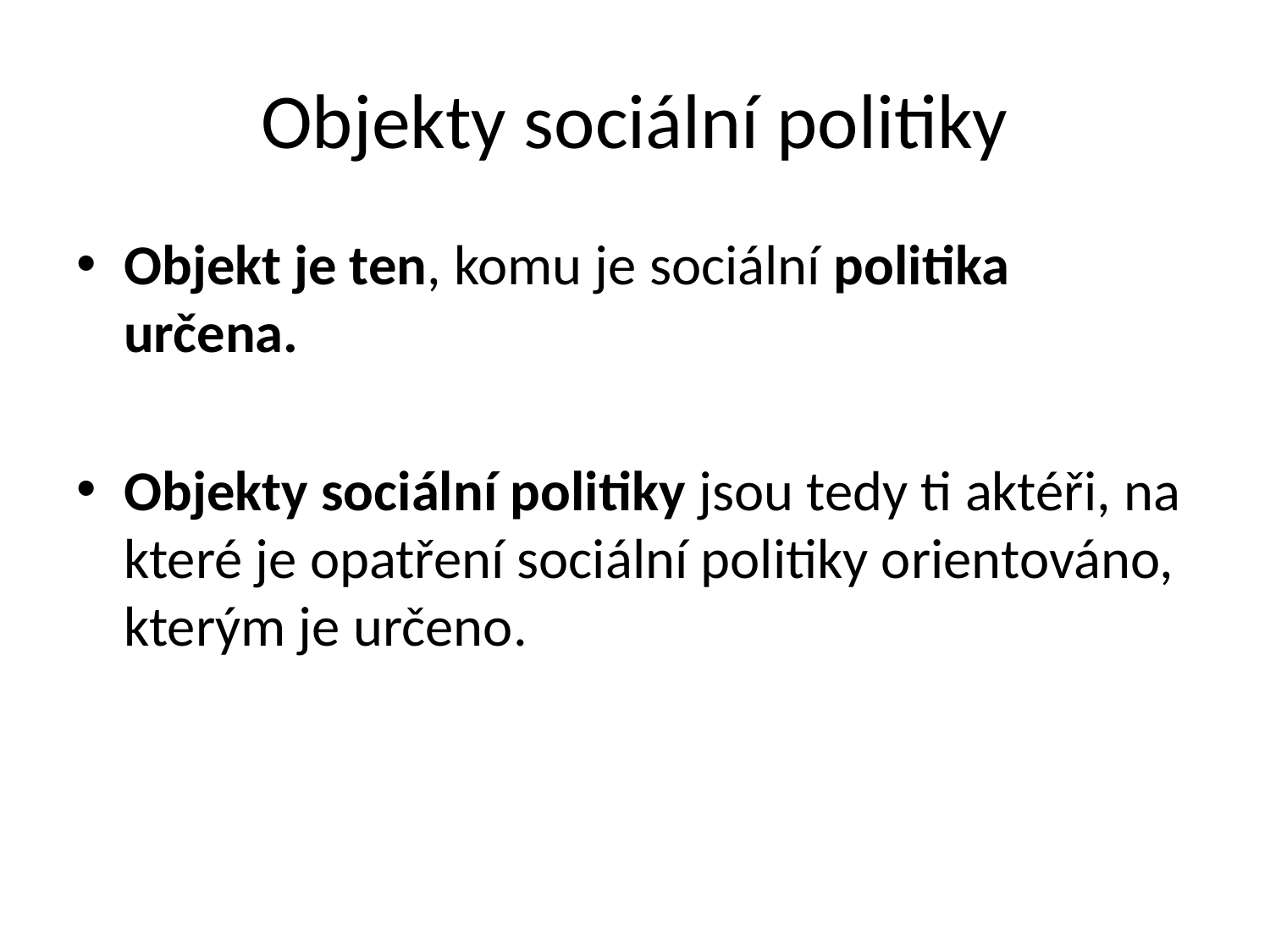

# Objekty sociální politiky
Objekt je ten, komu je sociální politika určena.

Objekty sociální politiky jsou tedy ti aktéři, na které je opatření sociální politiky orientováno, kterým je určeno.